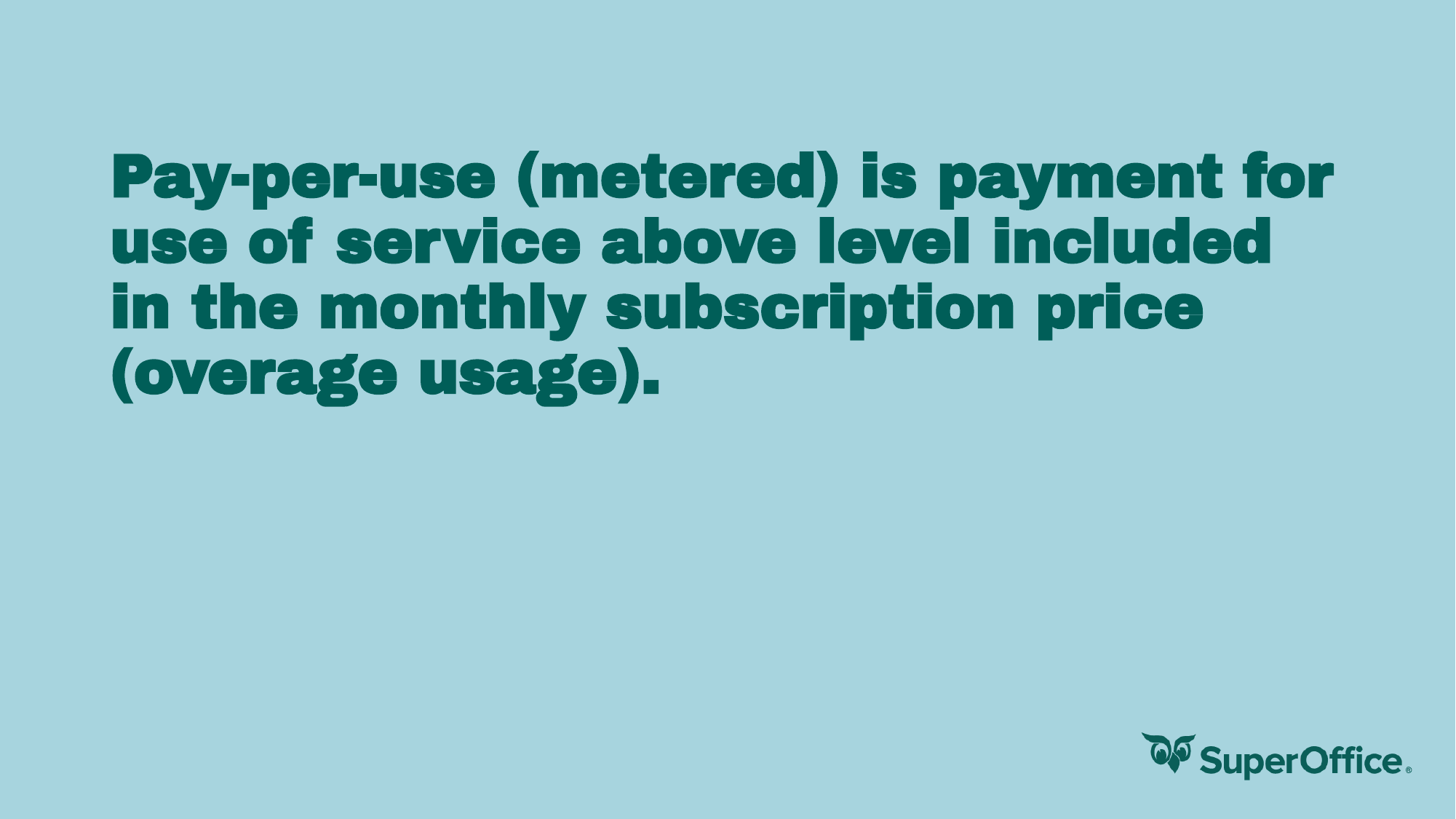

# Pay-per-use (metered) is payment for use of service above level included in the monthly subscription price (overage usage).